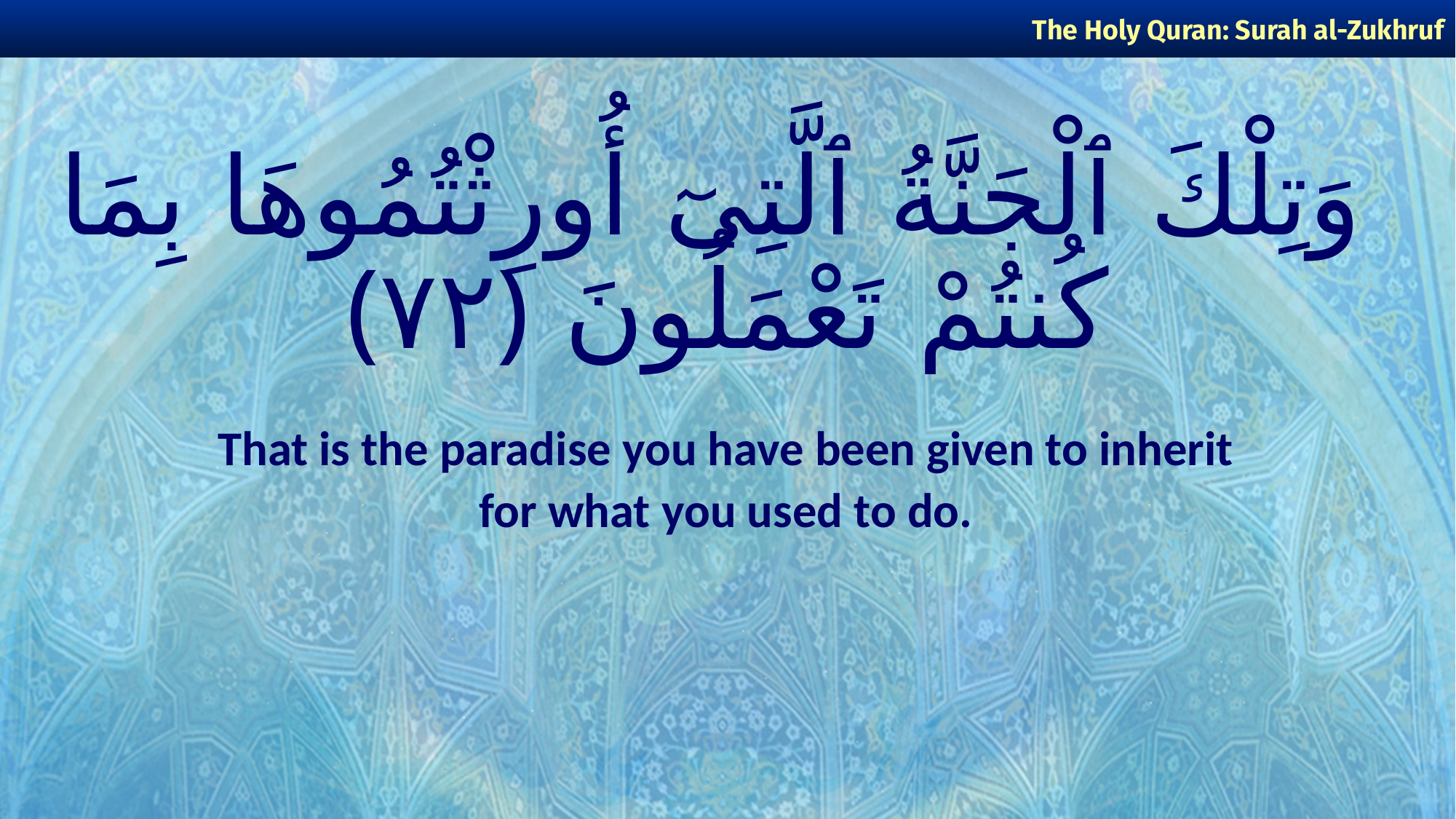

The Holy Quran: Surah al-Zukhruf
# وَتِلْكَ ٱلْجَنَّةُ ٱلَّتِىٓ أُورِثْتُمُوهَا بِمَا كُنتُمْ تَعْمَلُونَ ﴿٧٢﴾
That is the paradise you have been given to inherit
for what you used to do.